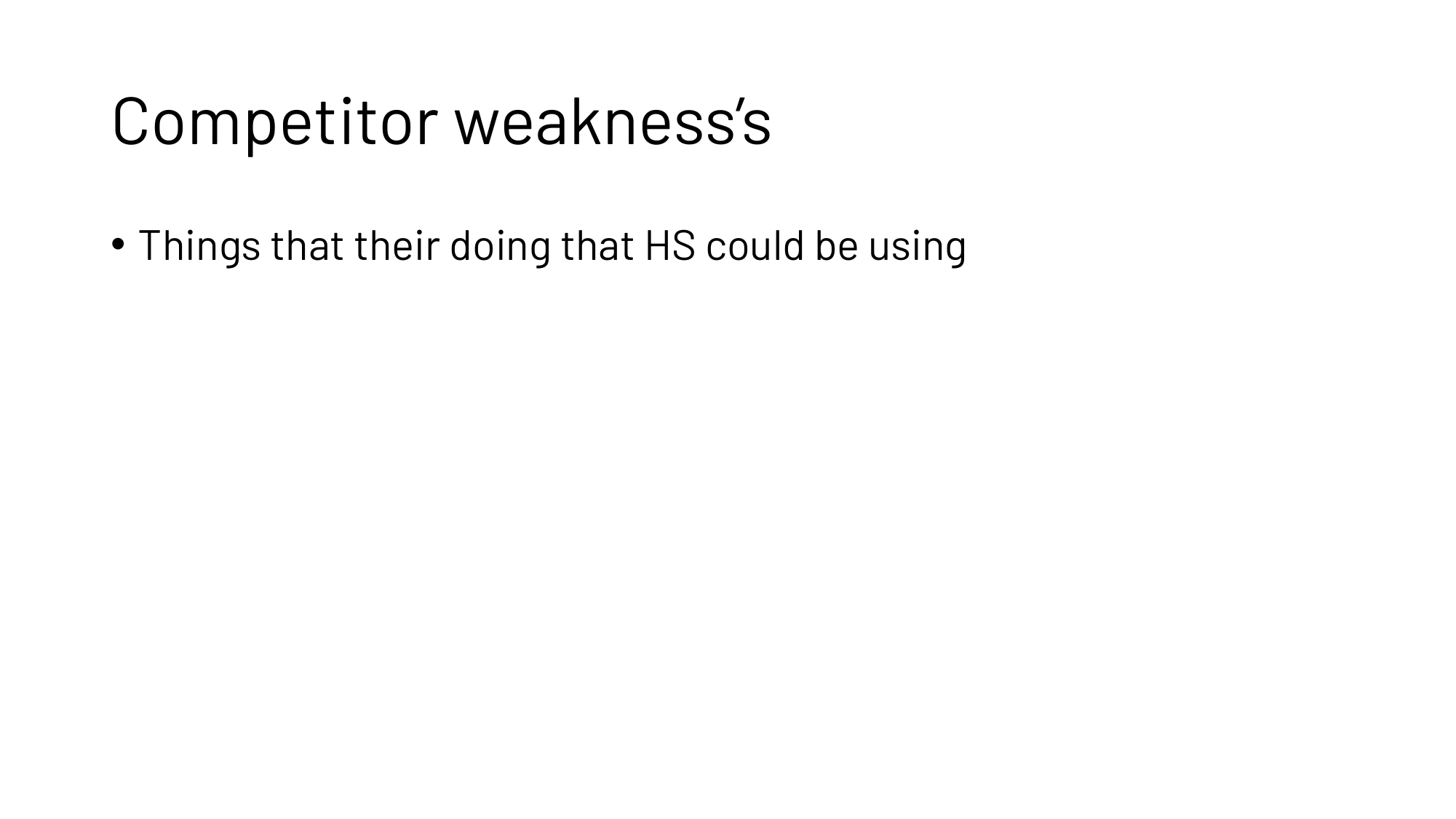

# Competitor weakness’s
Things that their doing that HS could be using